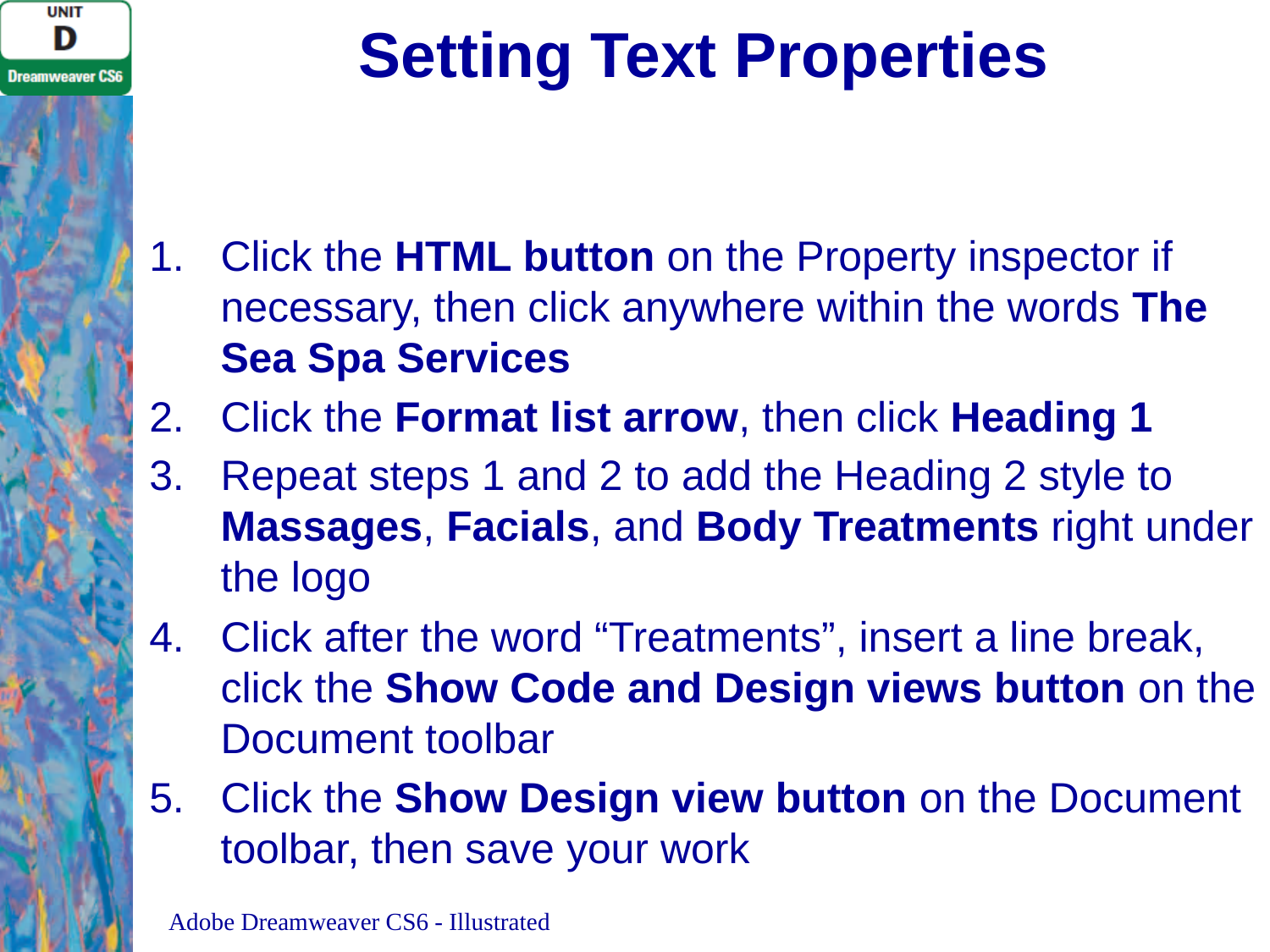

# Setting Text Properties
Click the HTML button on the Property inspector if necessary, then click anywhere within the words The Sea Spa Services
Click the Format list arrow, then click Heading 1
Repeat steps 1 and 2 to add the Heading 2 style to Massages, Facials, and Body Treatments right under the logo
Click after the word “Treatments”, insert a line break, click the Show Code and Design views button on the Document toolbar
Click the Show Design view button on the Document toolbar, then save your work
Adobe Dreamweaver CS6 - Illustrated